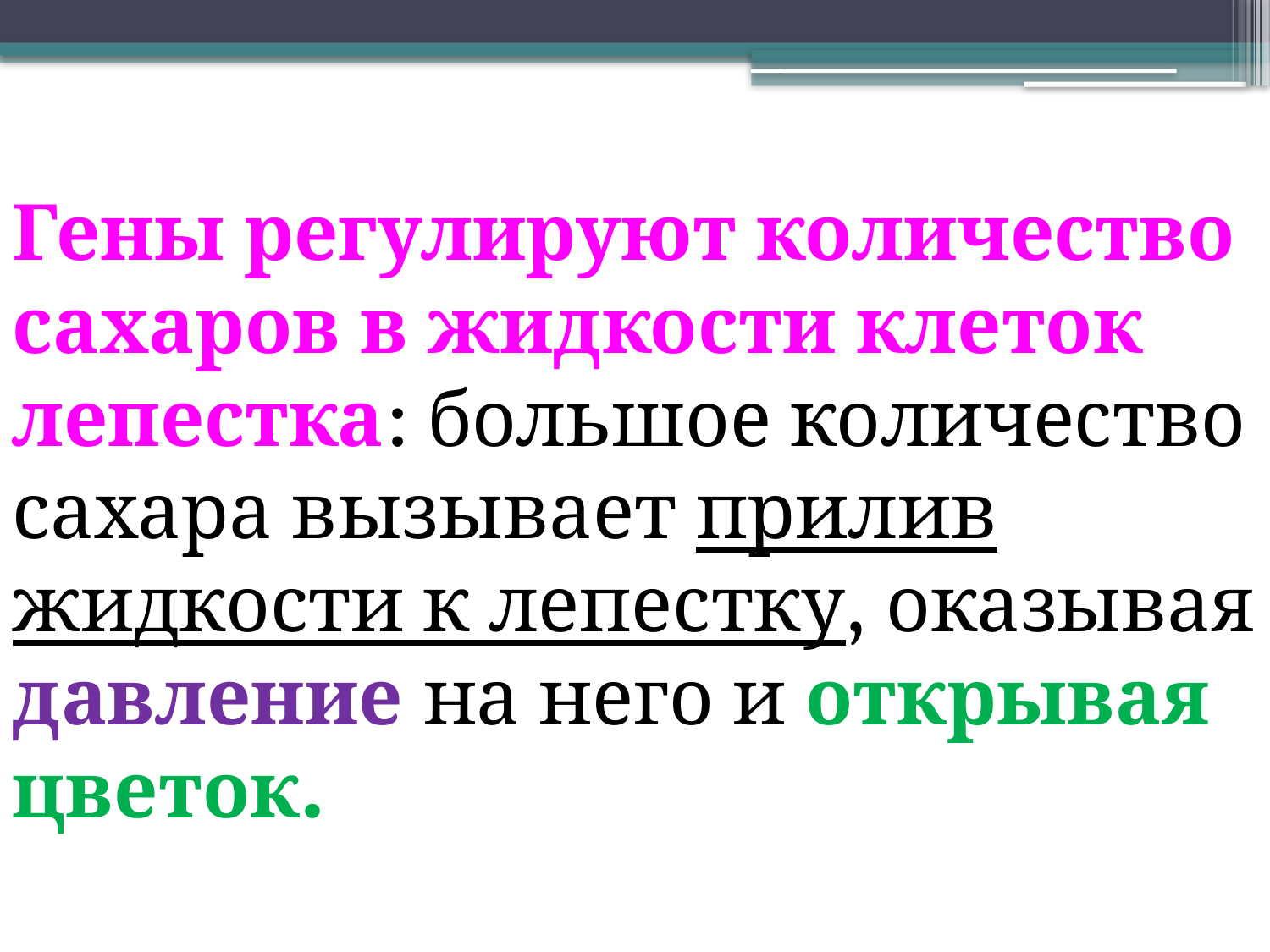

Гены регулируют количество сахаров в жидкости клеток лепестка: большое количество сахара вызывает прилив жидкости к лепестку, оказывая давление на него и открывая цветок.